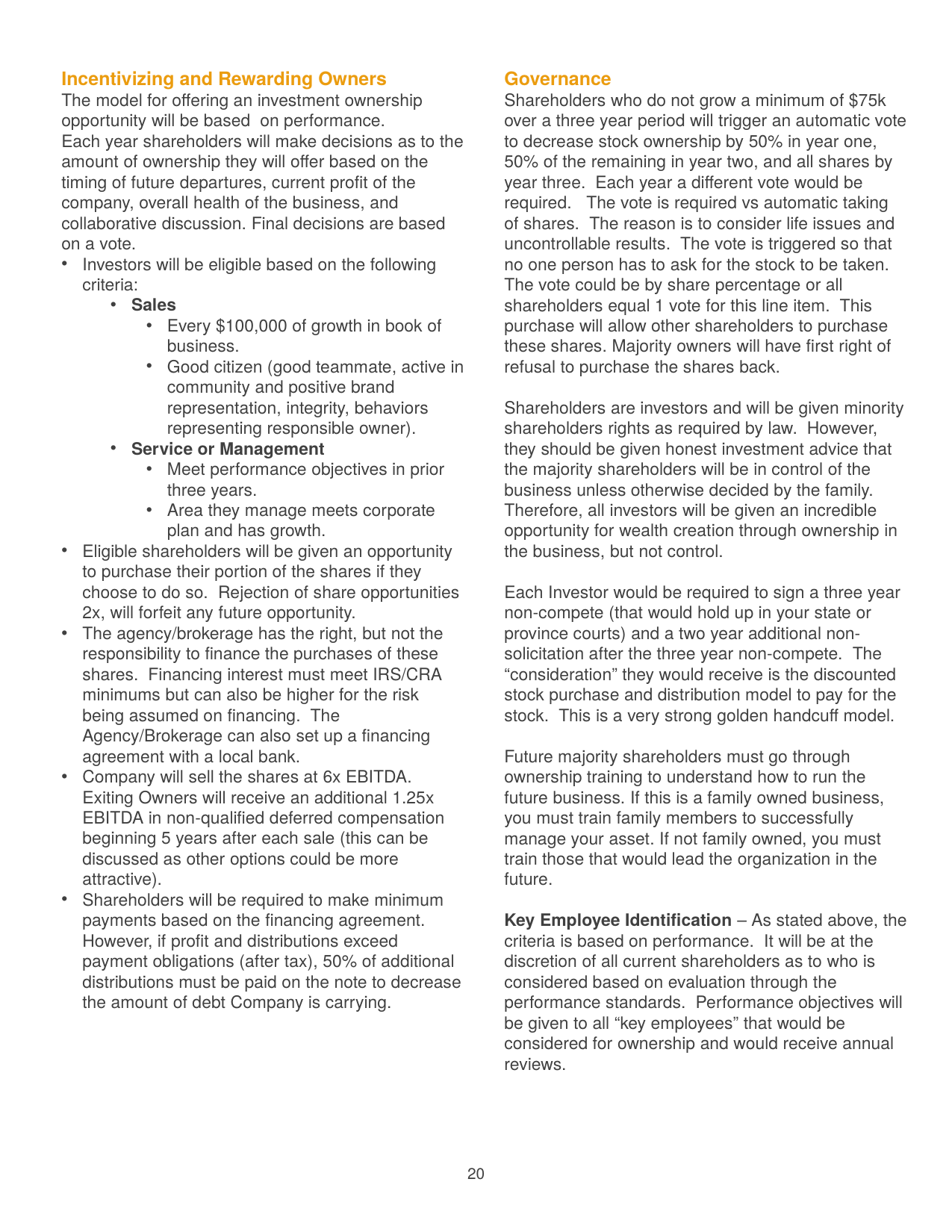

Incentivizing and Rewarding Owners
The model for offering an investment ownership opportunity will be based  on performance.
Each year shareholders will make decisions as to the amount of ownership they will offer based on the timing of future departures, current profit of the company, overall health of the business, and collaborative discussion. Final decisions are based on a vote.
Investors will be eligible based on the following criteria:
Sales
Every $100,000 of growth in book of business.
Good citizen (good teammate, active in community and positive brand representation, integrity, behaviors representing responsible owner).
Service or Management
Meet performance objectives in prior three years.
Area they manage meets corporate plan and has growth.
Eligible shareholders will be given an opportunity to purchase their portion of the shares if they choose to do so.  Rejection of share opportunities 2x, will forfeit any future opportunity.
The agency/brokerage has the right, but not the responsibility to finance the purchases of these shares.  Financing interest must meet IRS/CRA minimums but can also be higher for the risk being assumed on financing.  The Agency/Brokerage can also set up a financing agreement with a local bank.
Company will sell the shares at 6x EBITDA.  Exiting Owners will receive an additional 1.25x EBITDA in non-qualified deferred compensation beginning 5 years after each sale (this can be discussed as other options could be more attractive).
Shareholders will be required to make minimum payments based on the financing agreement.  However, if profit and distributions exceed payment obligations (after tax), 50% of additional distributions must be paid on the note to decrease the amount of debt Company is carrying.

Governance
Shareholders who do not grow a minimum of $75k over a three year period will trigger an automatic vote to decrease stock ownership by 50% in year one, 50% of the remaining in year two, and all shares by year three.  Each year a different vote would be required.   The vote is required vs automatic taking of shares.  The reason is to consider life issues and uncontrollable results.  The vote is triggered so that no one person has to ask for the stock to be taken.  The vote could be by share percentage or all shareholders equal 1 vote for this line item.  This purchase will allow other shareholders to purchase these shares. Majority owners will have first right of refusal to purchase the shares back.

Shareholders are investors and will be given minority shareholders rights as required by law.  However, they should be given honest investment advice that the majority shareholders will be in control of the business unless otherwise decided by the family.  Therefore, all investors will be given an incredible opportunity for wealth creation through ownership in the business, but not control.

Each Investor would be required to sign a three year non-compete (that would hold up in your state or province courts) and a two year additional non-solicitation after the three year non-compete.  The “consideration” they would receive is the discounted stock purchase and distribution model to pay for the stock.  This is a very strong golden handcuff model.

Future majority shareholders must go through ownership training to understand how to run the future business. If this is a family owned business, you must train family members to successfully manage your asset. If not family owned, you must train those that would lead the organization in the future.

Key Employee Identification – As stated above, the criteria is based on performance.  It will be at the discretion of all current shareholders as to who is considered based on evaluation through the performance standards.  Performance objectives will be given to all “key employees” that would be considered for ownership and would receive annual reviews.
20